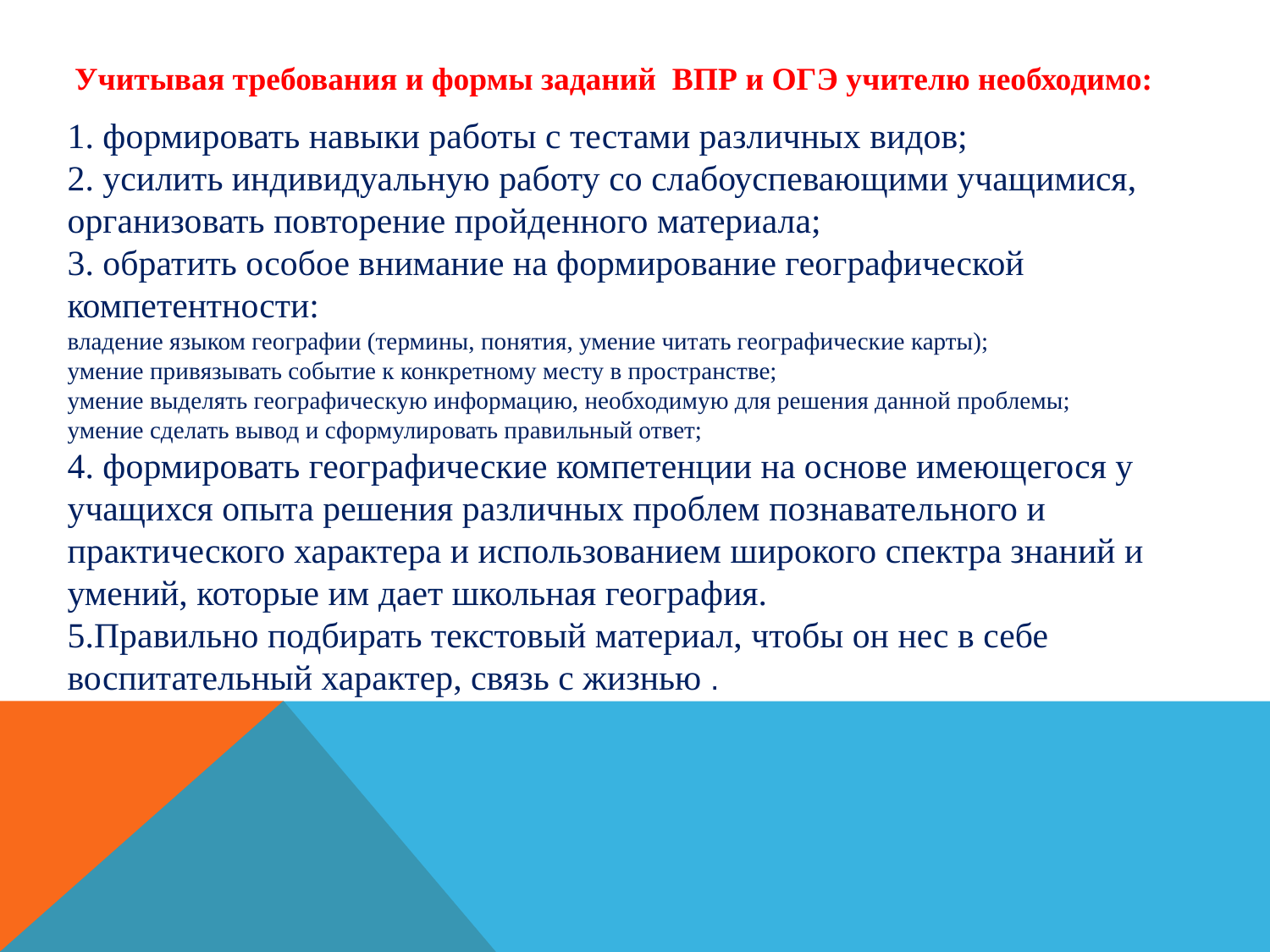

Учитывая требования и формы заданий  ВПР и ОГЭ учителю необходимо:
1. формировать навыки работы с тестами различных видов;
2. усилить индивидуальную работу со слабоуспевающими учащимися, организовать повторение пройденного материала;
3. обратить особое внимание на формирование географической компетентности:
владение языком географии (термины, понятия, умение читать географические карты);
умение привязывать событие к конкретному месту в пространстве;
умение выделять географическую информацию, необходимую для решения данной проблемы;
умение сделать вывод и сформулировать правильный ответ;
4. формировать географические компетенции на основе имеющегося у учащихся опыта решения различных проблем познавательного и практического характера и использованием широкого спектра знаний и умений, которые им дает школьная география.
5.Правильно подбирать текстовый материал, чтобы он нес в себе воспитательный характер, связь с жизнью .